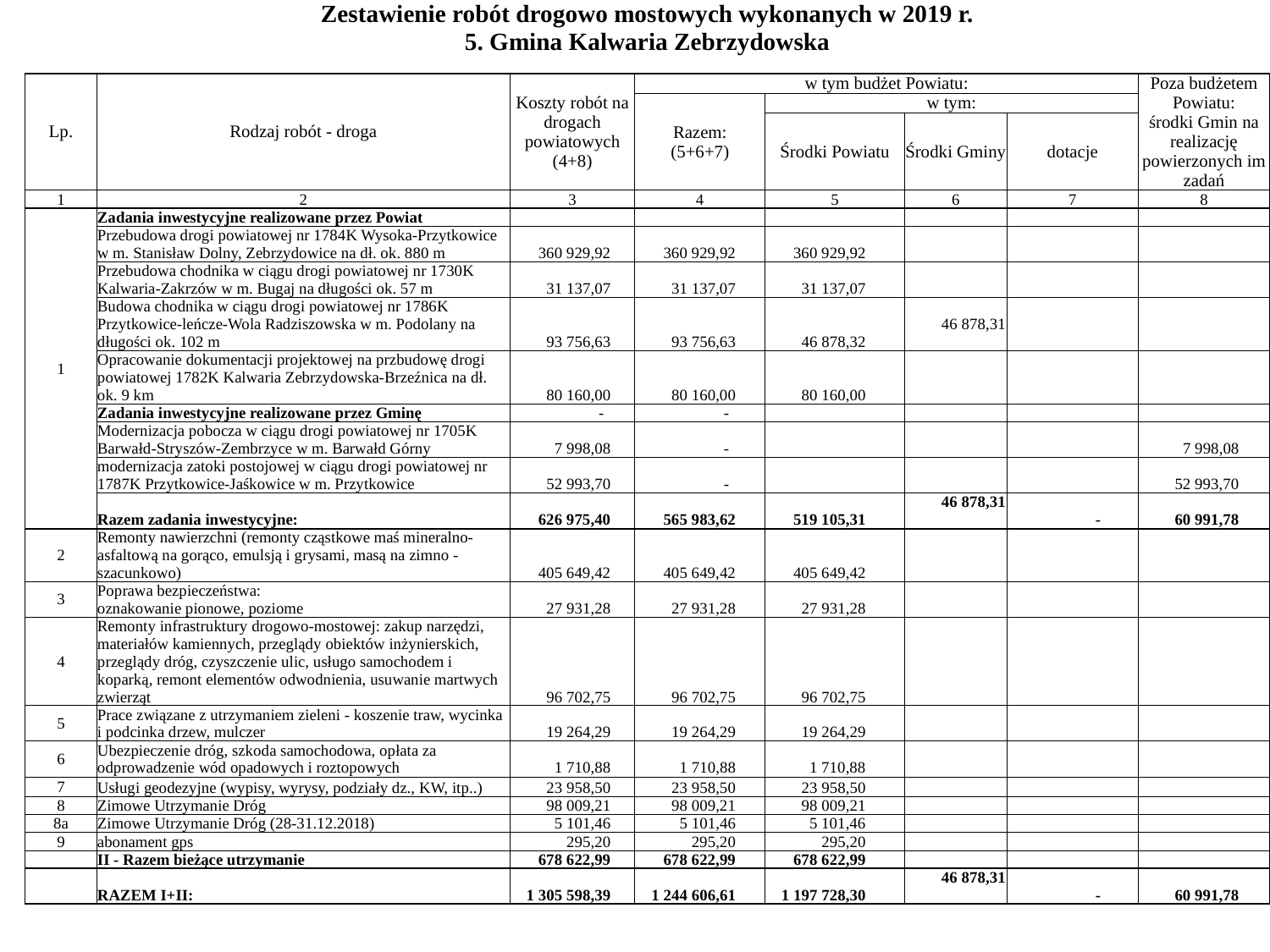

| Zestawienie robót drogowo mostowych wykonanych w 2019 r. |  |  |  |  |  |  |  |  |  |
| --- | --- | --- | --- | --- | --- | --- | --- | --- | --- |
| 5. Gmina Kalwaria Zebrzydowska |  |  |  |  |  |  |  |  |  |
|  |  |  |  |  |  |  |  |  |  |
| Lp. | Rodzaj robót - droga | Koszty robót na drogach powiatowych (4+8) | w tym budżet Powiatu: |  |  |  |  |  | Poza budżetem Powiatu: środki Gmin na realizację powierzonych im zadań |
|  |  |  | Razem: (5+6+7) |  | w tym: |  |  |  |  |
|  |  |  |  |  | Środki Powiatu |  | Środki Gminy | dotacje |  |
| 1 | 2 | 3 | 4 |  | 5 |  | 6 | 7 | 8 |
| 1 | Zadania inwestycyjne realizowane przez Powiat |  |  |  |  |  |  |  |  |
|  | Przebudowa drogi powiatowej nr 1784K Wysoka-Przytkowice w m. Stanisław Dolny, Zebrzydowice na dł. ok. 880 m | 360 929,92 | 360 929,92 |  | 360 929,92 |  |  |  |  |
|  | Przebudowa chodnika w ciągu drogi powiatowej nr 1730K Kalwaria-Zakrzów w m. Bugaj na długości ok. 57 m | 31 137,07 | 31 137,07 |  | 31 137,07 |  |  |  |  |
|  | Budowa chodnika w ciągu drogi powiatowej nr 1786K Przytkowice-leńcze-Wola Radziszowska w m. Podolany na długości ok. 102 m | 93 756,63 | 93 756,63 |  | 46 878,32 |  | 46 878,31 |  |  |
|  | Opracowanie dokumentacji projektowej na przbudowę drogi powiatowej 1782K Kalwaria Zebrzydowska-Brzeźnica na dł. ok. 9 km | 80 160,00 | 80 160,00 |  | 80 160,00 |  |  |  |  |
|  | Zadania inwestycyjne realizowane przez Gminę | - | - |  |  |  |  |  |  |
|  | Modernizacja pobocza w ciągu drogi powiatowej nr 1705K Barwałd-Stryszów-Zembrzyce w m. Barwałd Górny | 7 998,08 | - |  |  |  |  |  | 7 998,08 |
|  | modernizacja zatoki postojowej w ciągu drogi powiatowej nr 1787K Przytkowice-Jaśkowice w m. Przytkowice | 52 993,70 | - |  |  |  |  |  | 52 993,70 |
|  | Razem zadania inwestycyjne: | 626 975,40 | 565 983,62 |  | 519 105,31 |  | 46 878,31 | - | 60 991,78 |
| 2 | Remonty nawierzchni (remonty cząstkowe maś mineralno-asfaltową na gorąco, emulsją i grysami, masą na zimno - szacunkowo) | 405 649,42 | 405 649,42 |  | 405 649,42 |  |  |  |  |
| 3 | Poprawa bezpieczeństwa: oznakowanie pionowe, poziome | 27 931,28 | 27 931,28 |  | 27 931,28 |  |  |  |  |
| 4 | Remonty infrastruktury drogowo-mostowej: zakup narzędzi, materiałów kamiennych, przeglądy obiektów inżynierskich, przeglądy dróg, czyszczenie ulic, usługo samochodem i koparką, remont elementów odwodnienia, usuwanie martwych zwierząt | 96 702,75 | 96 702,75 |  | 96 702,75 |  |  |  |  |
| 5 | Prace związane z utrzymaniem zieleni - koszenie traw, wycinka i podcinka drzew, mulczer | 19 264,29 | 19 264,29 |  | 19 264,29 |  |  |  |  |
| 6 | Ubezpieczenie dróg, szkoda samochodowa, opłata za odprowadzenie wód opadowych i roztopowych | 1 710,88 | 1 710,88 |  | 1 710,88 |  |  |  |  |
| 7 | Usługi geodezyjne (wypisy, wyrysy, podziały dz., KW, itp..) | 23 958,50 | 23 958,50 |  | 23 958,50 |  |  |  |  |
| 8 | Zimowe Utrzymanie Dróg | 98 009,21 | 98 009,21 |  | 98 009,21 |  |  |  |  |
| 8a | Zimowe Utrzymanie Dróg (28-31.12.2018) | 5 101,46 | 5 101,46 |  | 5 101,46 |  |  |  |  |
| 9 | abonament gps | 295,20 | 295,20 |  | 295,20 |  |  |  |  |
|  | II - Razem bieżące utrzymanie | 678 622,99 | 678 622,99 |  | 678 622,99 |  |  |  |  |
|  | RAZEM I+II: | 1 305 598,39 | 1 244 606,61 |  | 1 197 728,30 |  | 46 878,31 | - | 60 991,78 |